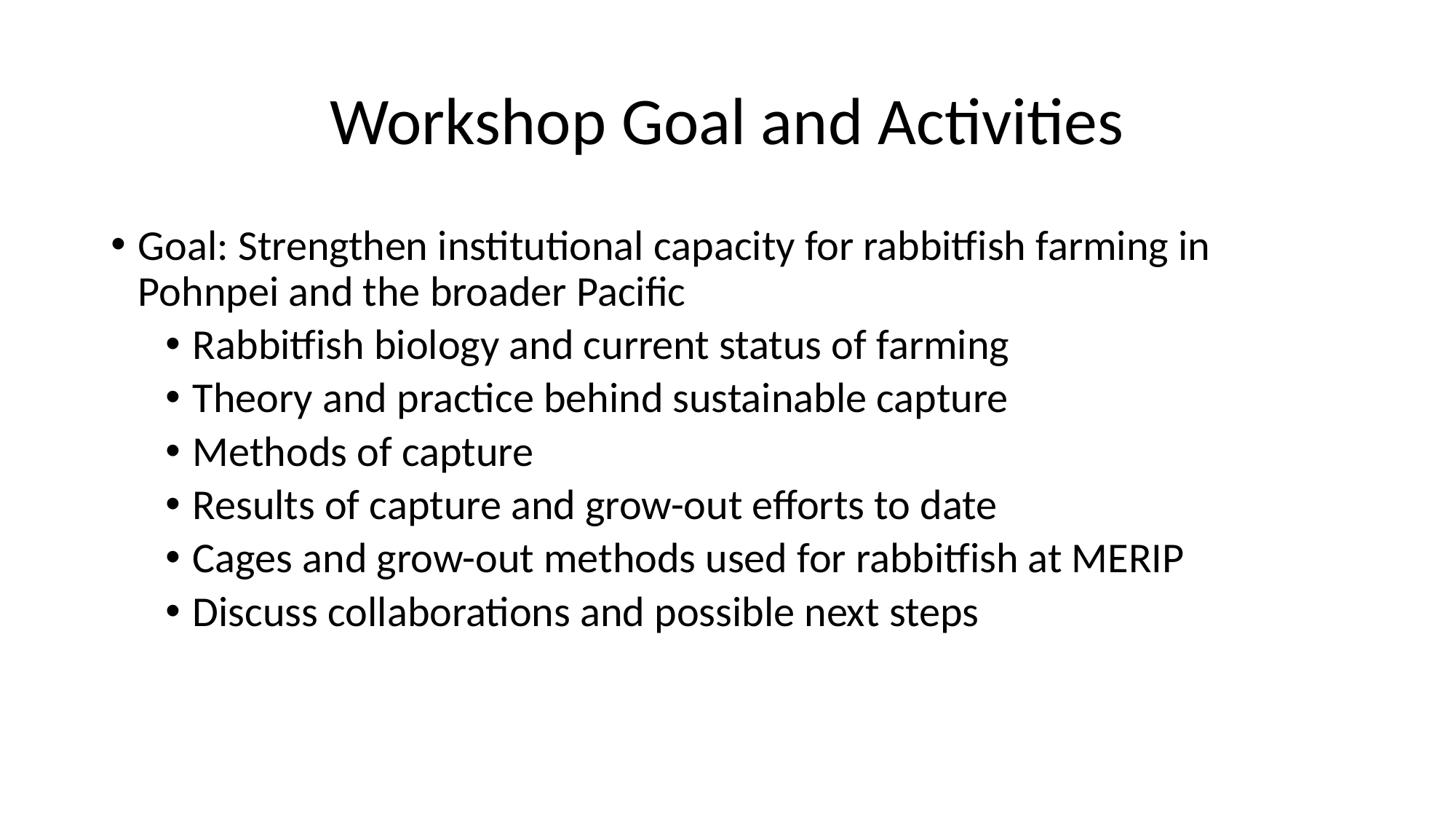

# Workshop Goal and Activities
Goal: Strengthen institutional capacity for rabbitfish farming in Pohnpei and the broader Pacific
Rabbitfish biology and current status of farming
Theory and practice behind sustainable capture
Methods of capture
Results of capture and grow-out efforts to date
Cages and grow-out methods used for rabbitfish at MERIP
Discuss collaborations and possible next steps